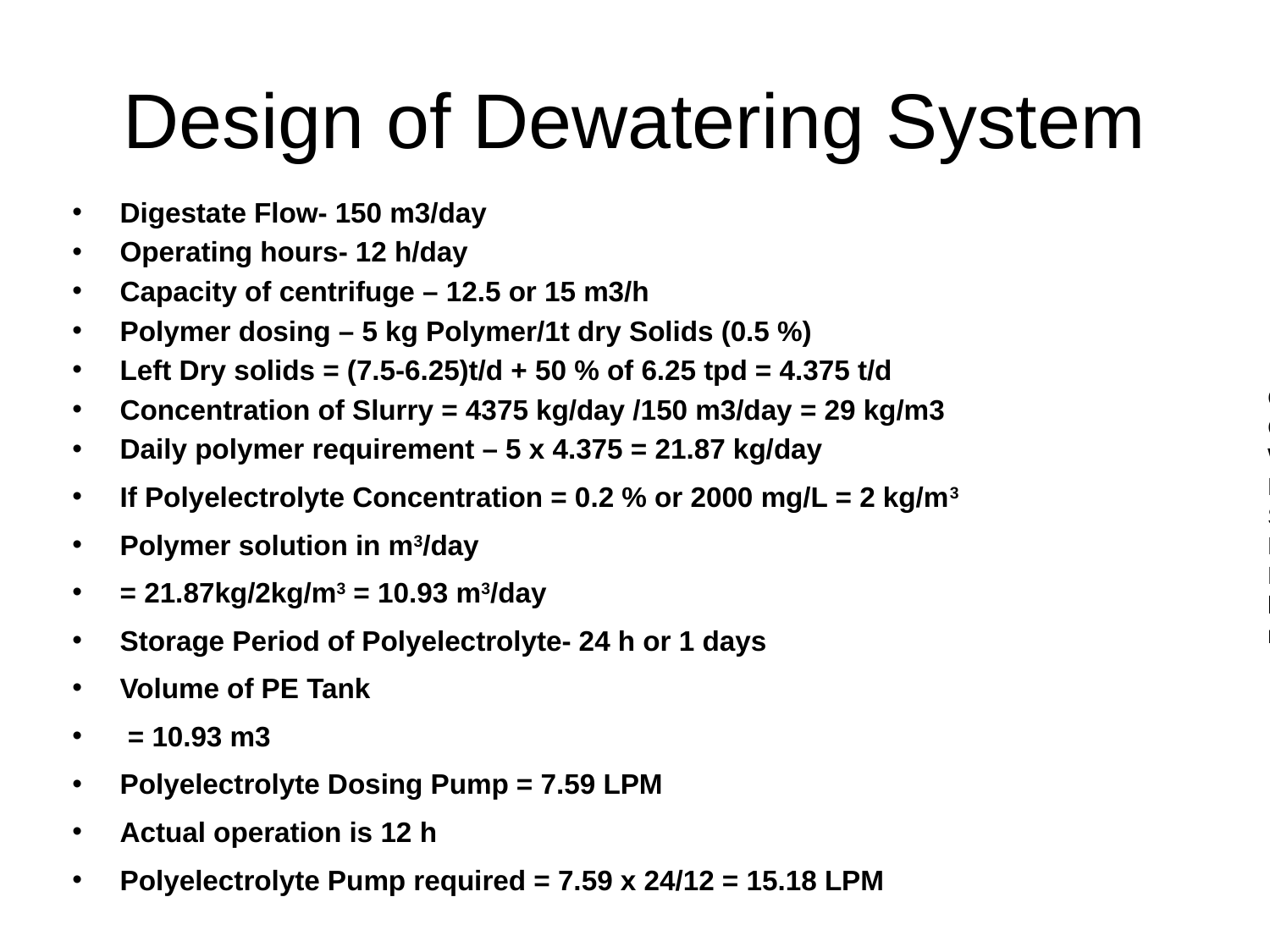

# Design of Dewatering System
Digestate Flow- 150 m3/day
Operating hours- 12 h/day
Capacity of centrifuge – 12.5 or 15 m3/h
Polymer dosing – 5 kg Polymer/1t dry Solids (0.5 %)
Left Dry solids = (7.5-6.25)t/d + 50 % of 6.25 tpd = 4.375 t/d
Concentration of Slurry = 4375 kg/day /150 m3/day = 29 kg/m3
Daily polymer requirement – 5 x 4.375 = 21.87 kg/day
If Polyelectrolyte Concentration = 0.2 % or 2000 mg/L = 2 kg/m3
Polymer solution in m3/day
= 21.87kg/2kg/m3 = 10.93 m3/day
Storage Period of Polyelectrolyte- 24 h or 1 days
Volume of PE Tank
 = 10.93 m3
Polyelectrolyte Dosing Pump = 7.59 LPM
Actual operation is 12 h
Polyelectrolyte Pump required = 7.59 x 24/12 = 15.18 LPM

Capacity of Centrifuge
Capacity of Centrifuge Feed pump
Working Hours
Polyelectrolyte consumption (kg/d)
Size of PE dosing tank
PE Dosing Pump
Mass Balance: Dewatered Sludge in kg/day or m3/day and supernatant in m3/d